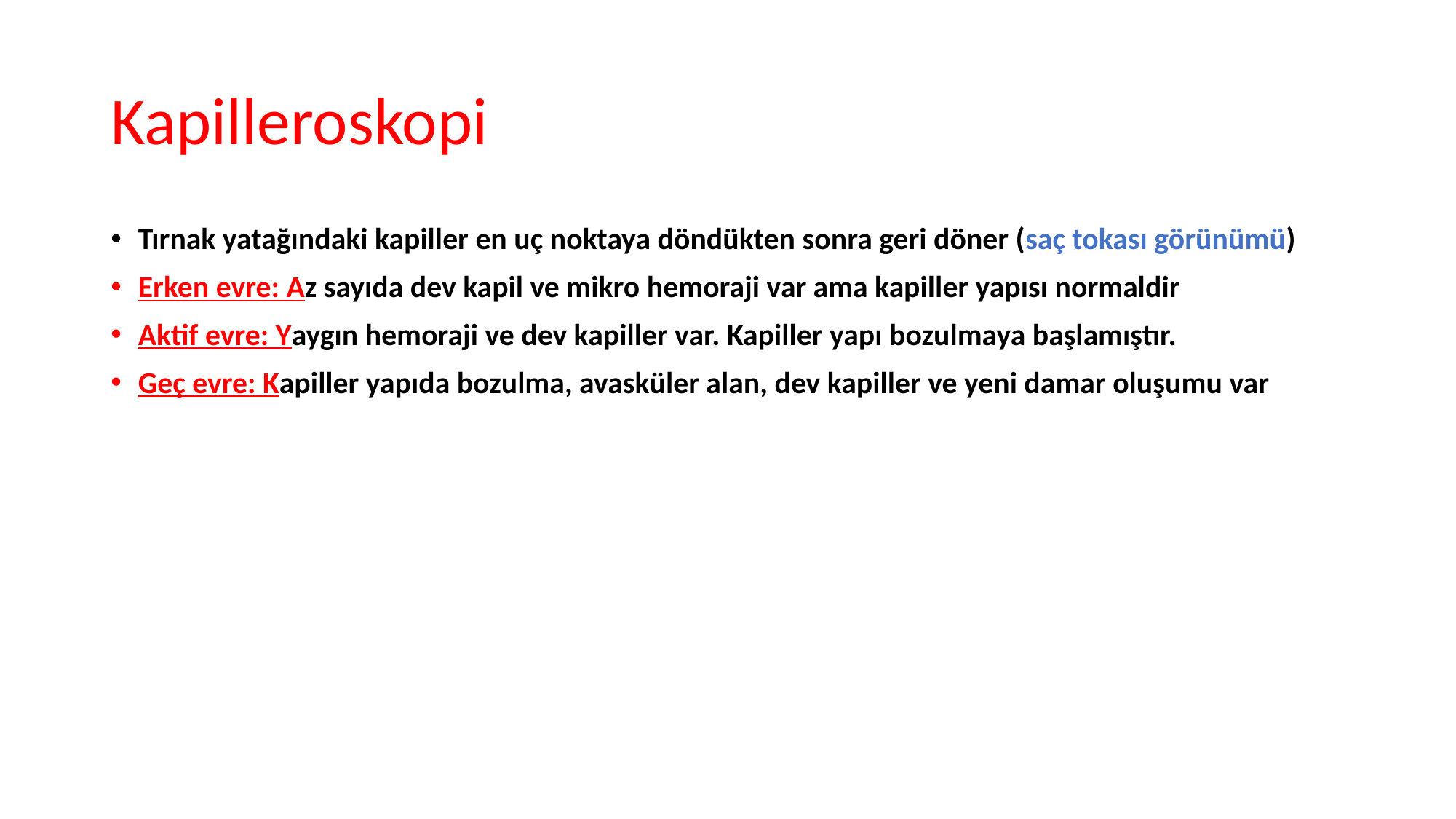

# Kapilleroskopi
Tırnak yatağındaki kapiller en uç noktaya döndükten sonra geri döner (saç tokası görünümü)
Erken evre: Az sayıda dev kapil ve mikro hemoraji var ama kapiller yapısı normaldir
Aktif evre: Yaygın hemoraji ve dev kapiller var. Kapiller yapı bozulmaya başlamıştır.
Geç evre: Kapiller yapıda bozulma, avasküler alan, dev kapiller ve yeni damar oluşumu var